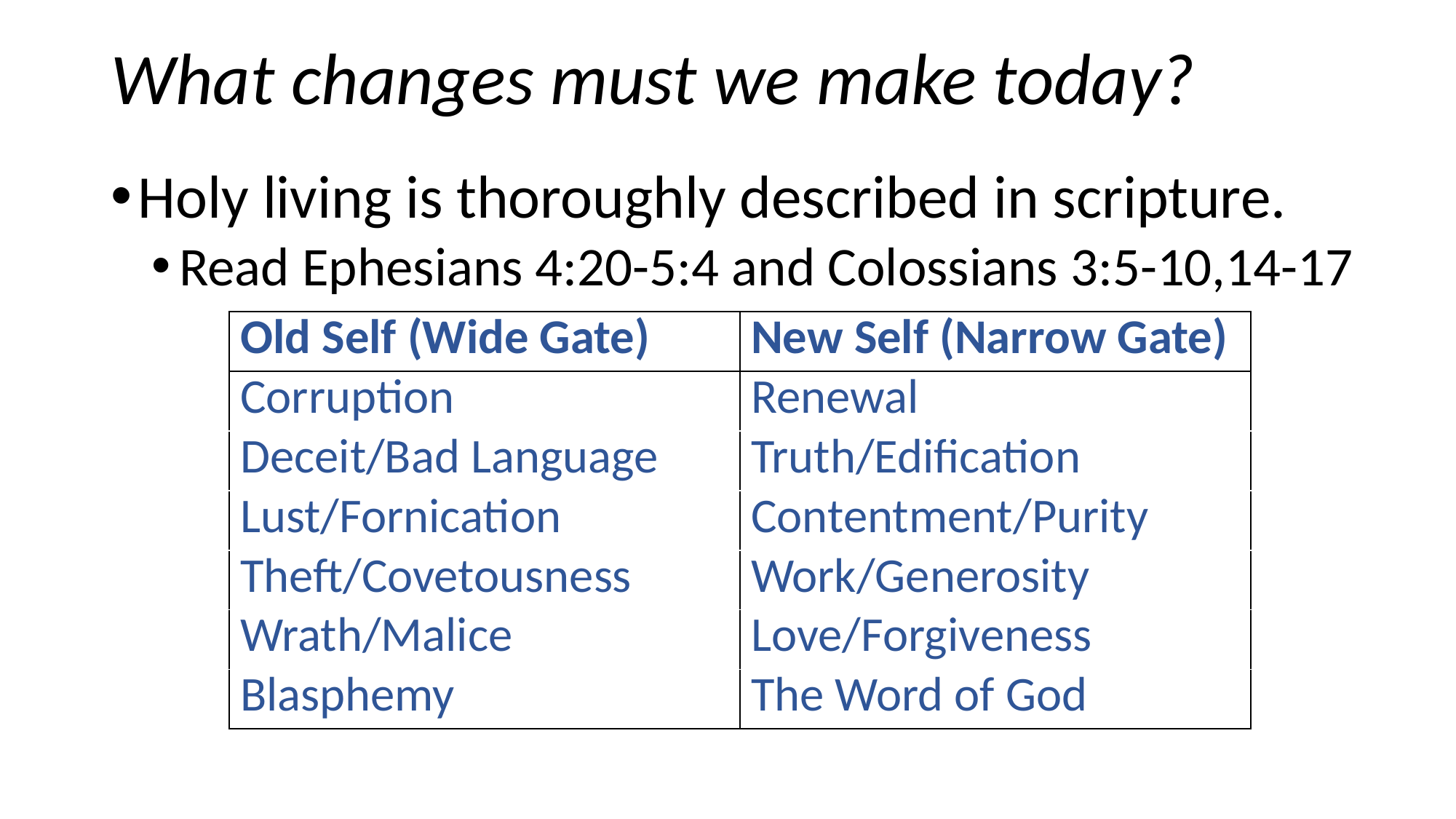

# What changes must we make today?
Holy living is thoroughly described in scripture.
Read Ephesians 4:20-5:4 and Colossians 3:5-10,14-17

| Old Self (Wide Gate) | New Self (Narrow Gate) |
| --- | --- |
| Corruption | Renewal |
| Deceit/Bad Language | Truth/Edification |
| Lust/Fornication | Contentment/Purity |
| Theft/Covetousness | Work/Generosity |
| Wrath/Malice | Love/Forgiveness |
| Blasphemy | The Word of God |